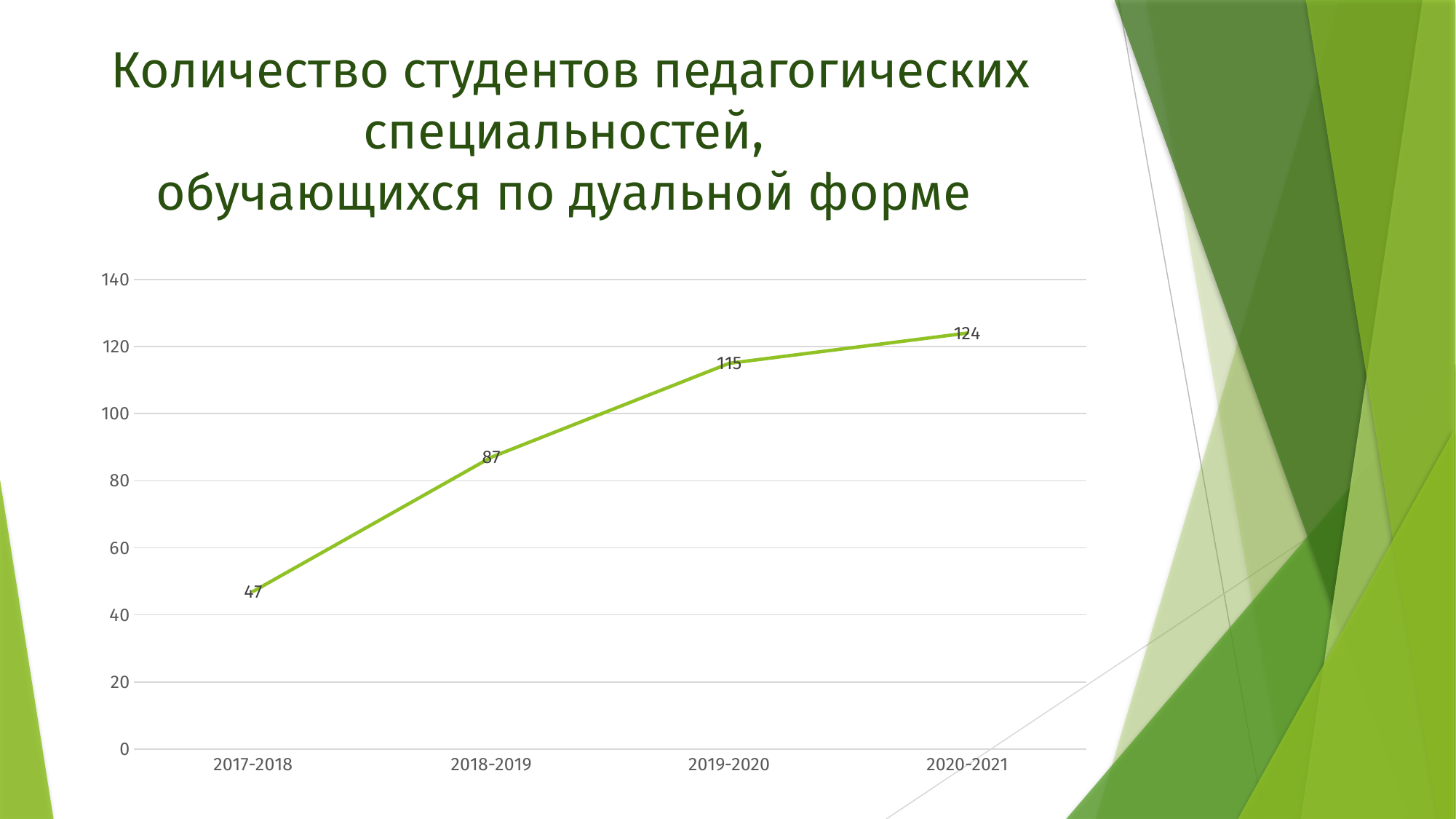

# Количество студентов педагогических специальностей, обучающихся по дуальной форме

### Chart

| Category | Столбец1 |
|---|---|
| 2017-2018 | 47.0 |
| 2018-2019 | 87.0 |
| 2019-2020 | 115.0 |
| 2020-2021 | 124.0 |